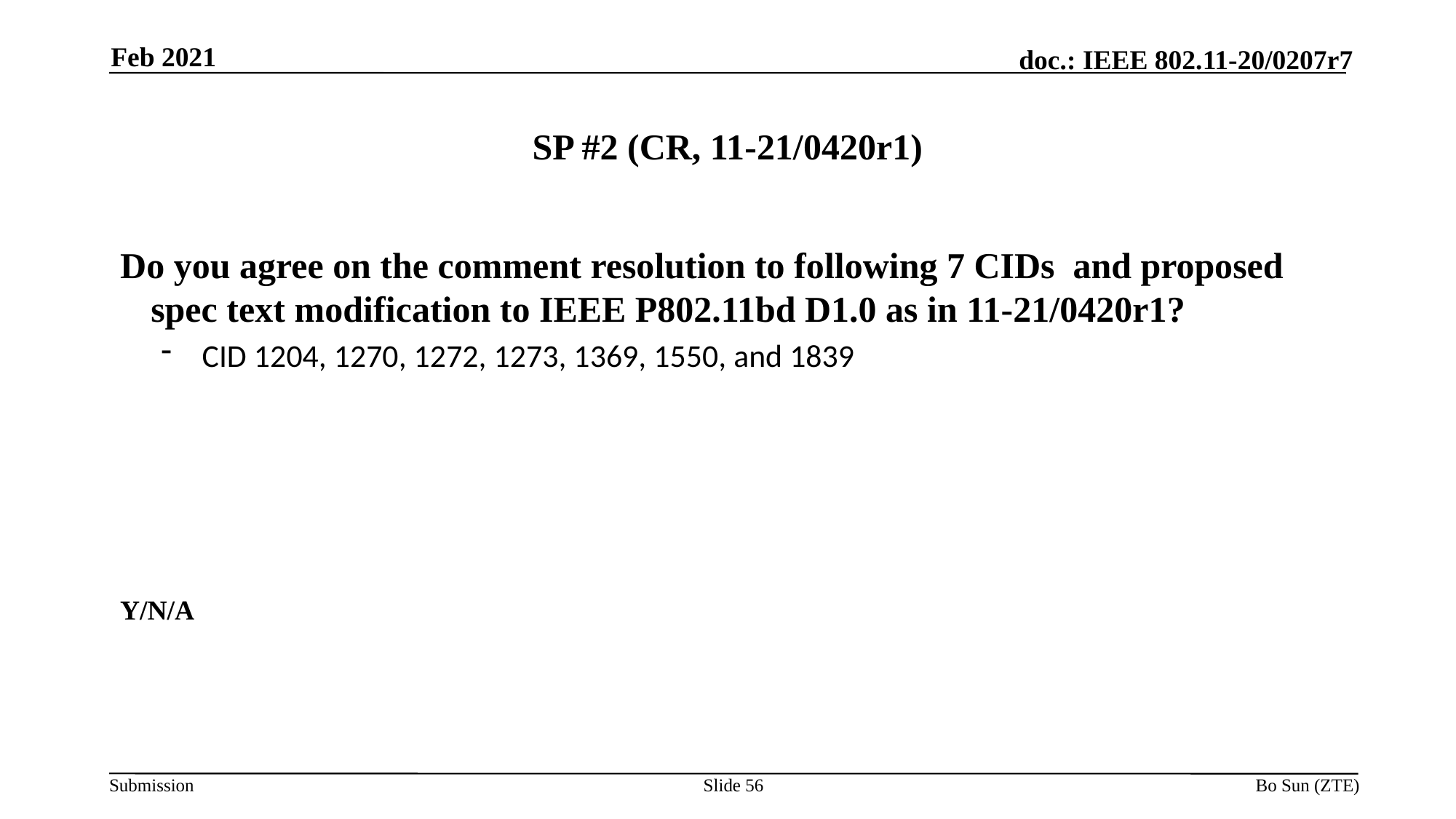

Feb 2021
# SP #2 (CR, 11-21/0420r1)
Do you agree on the comment resolution to following 7 CIDs  and proposed spec text modification to IEEE P802.11bd D1.0 as in 11-21/0420r1?
CID 1204, 1270, 1272, 1273, 1369, 1550, and 1839

Y/N/A
Slide 56
Bo Sun (ZTE)